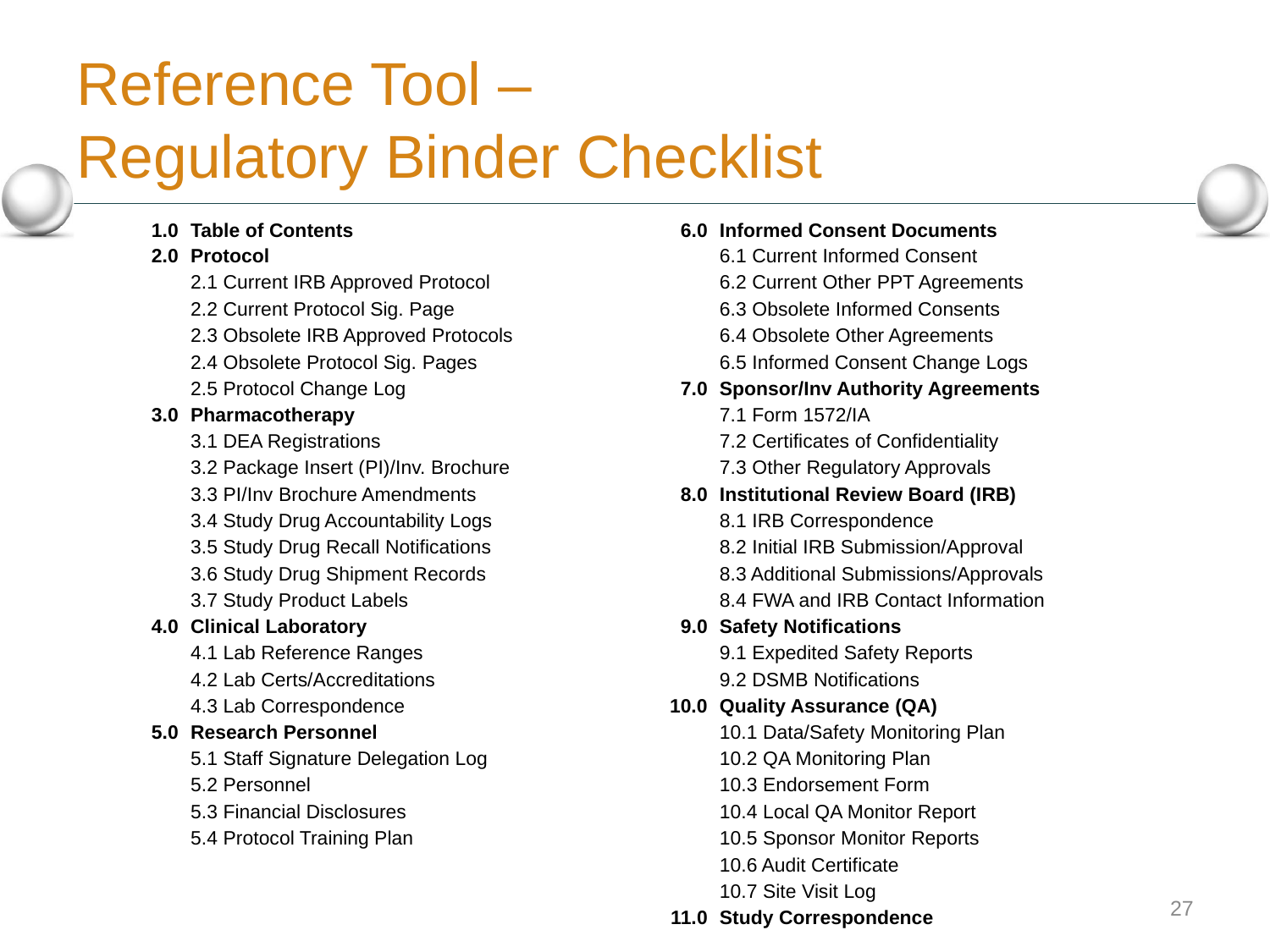

# Reference Tool – Regulatory Binder Checklist
| 1.0 | Table of Contents | 6.0 | Informed Consent Documents |
| --- | --- | --- | --- |
| 2.0 | Protocol |  | 6.1 Current Informed Consent |
|  | 2.1 Current IRB Approved Protocol |  | 6.2 Current Other PPT Agreements |
|  | 2.2 Current Protocol Sig. Page |  | 6.3 Obsolete Informed Consents |
|  | 2.3 Obsolete IRB Approved Protocols |  | 6.4 Obsolete Other Agreements |
|  | 2.4 Obsolete Protocol Sig. Pages |  | 6.5 Informed Consent Change Logs |
|  | 2.5 Protocol Change Log | 7.0 | Sponsor/Inv Authority Agreements |
| 3.0 | Pharmacotherapy |  | 7.1 Form 1572/IA |
|  | 3.1 DEA Registrations |  | 7.2 Certificates of Confidentiality |
|  | 3.2 Package Insert (PI)/Inv. Brochure |  | 7.3 Other Regulatory Approvals |
|  | 3.3 PI/Inv Brochure Amendments | 8.0 | Institutional Review Board (IRB) |
|  | 3.4 Study Drug Accountability Logs |  | 8.1 IRB Correspondence |
|  | 3.5 Study Drug Recall Notifications |  | 8.2 Initial IRB Submission/Approval |
|  | 3.6 Study Drug Shipment Records |  | 8.3 Additional Submissions/Approvals |
|  | 3.7 Study Product Labels |  | 8.4 FWA and IRB Contact Information |
| 4.0 | Clinical Laboratory | 9.0 | Safety Notifications |
|  | 4.1 Lab Reference Ranges |  | 9.1 Expedited Safety Reports |
|  | 4.2 Lab Certs/Accreditations |  | 9.2 DSMB Notifications |
|  | 4.3 Lab Correspondence | 10.0 | Quality Assurance (QA) |
| 5.0 | Research Personnel |  | 10.1 Data/Safety Monitoring Plan |
|  | 5.1 Staff Signature Delegation Log |  | 10.2 QA Monitoring Plan |
|  | 5.2 Personnel |  | 10.3 Endorsement Form |
|  | 5.3 Financial Disclosures |  | 10.4 Local QA Monitor Report |
|  | 5.4 Protocol Training Plan |  | 10.5 Sponsor Monitor Reports |
|  |  |  | 10.6 Audit Certificate |
|  |  |  | 10.7 Site Visit Log |
|  |  | 11.0 | Study Correspondence |
27